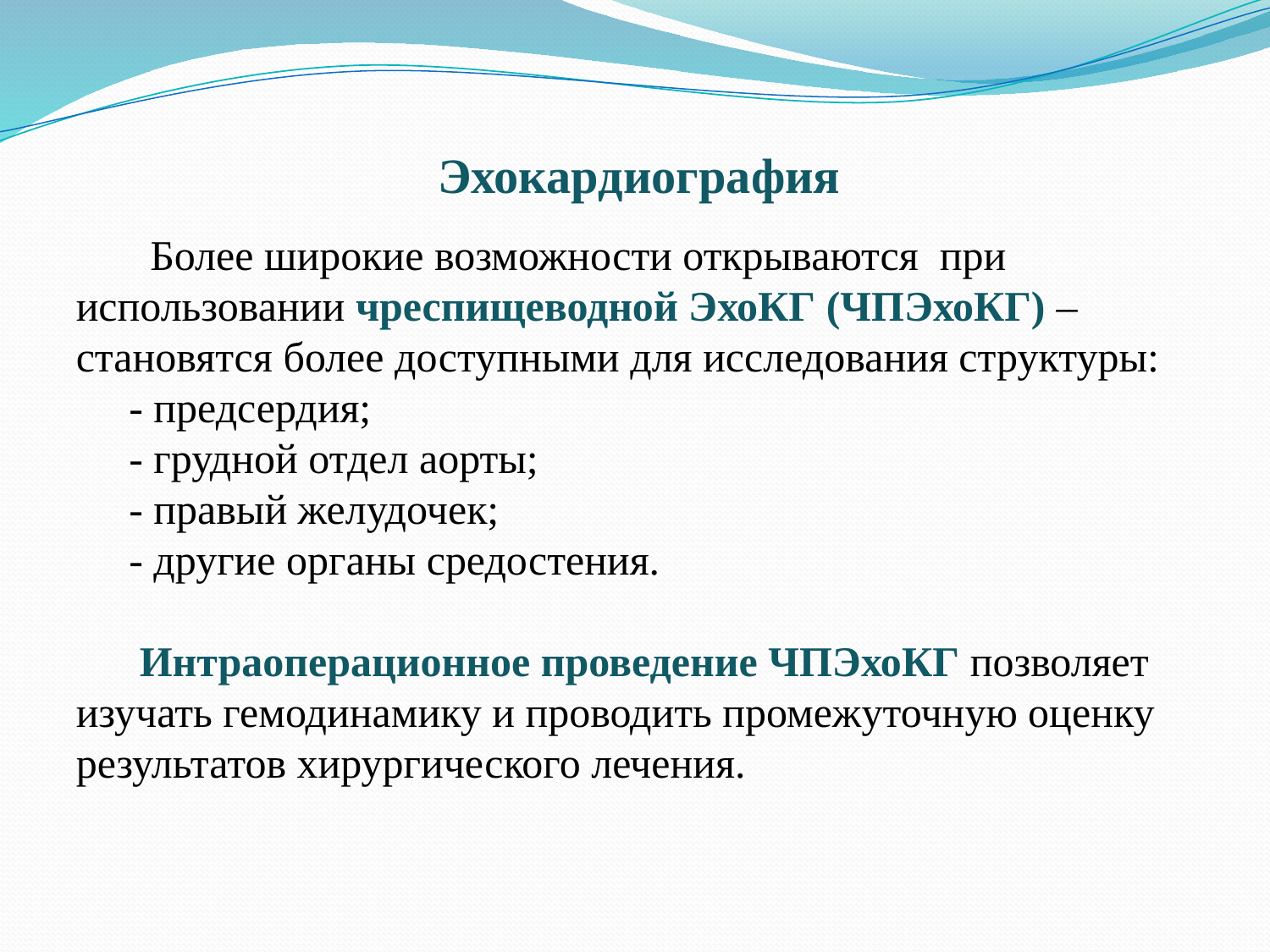

Эхокардиография
       Более широкие возможности открываются  при использовании чреспищеводной ЭхоКГ (ЧПЭхоКГ) – становятся более доступными для исследования структуры:
     - предсердия;
     - грудной отдел аорты;
     - правый желудочек;
     - другие органы средостения.

      Интраоперационное проведение ЧПЭхоКГ позволяет изучать гемодинамику и проводить промежуточную оценку результатов хирургического лечения.